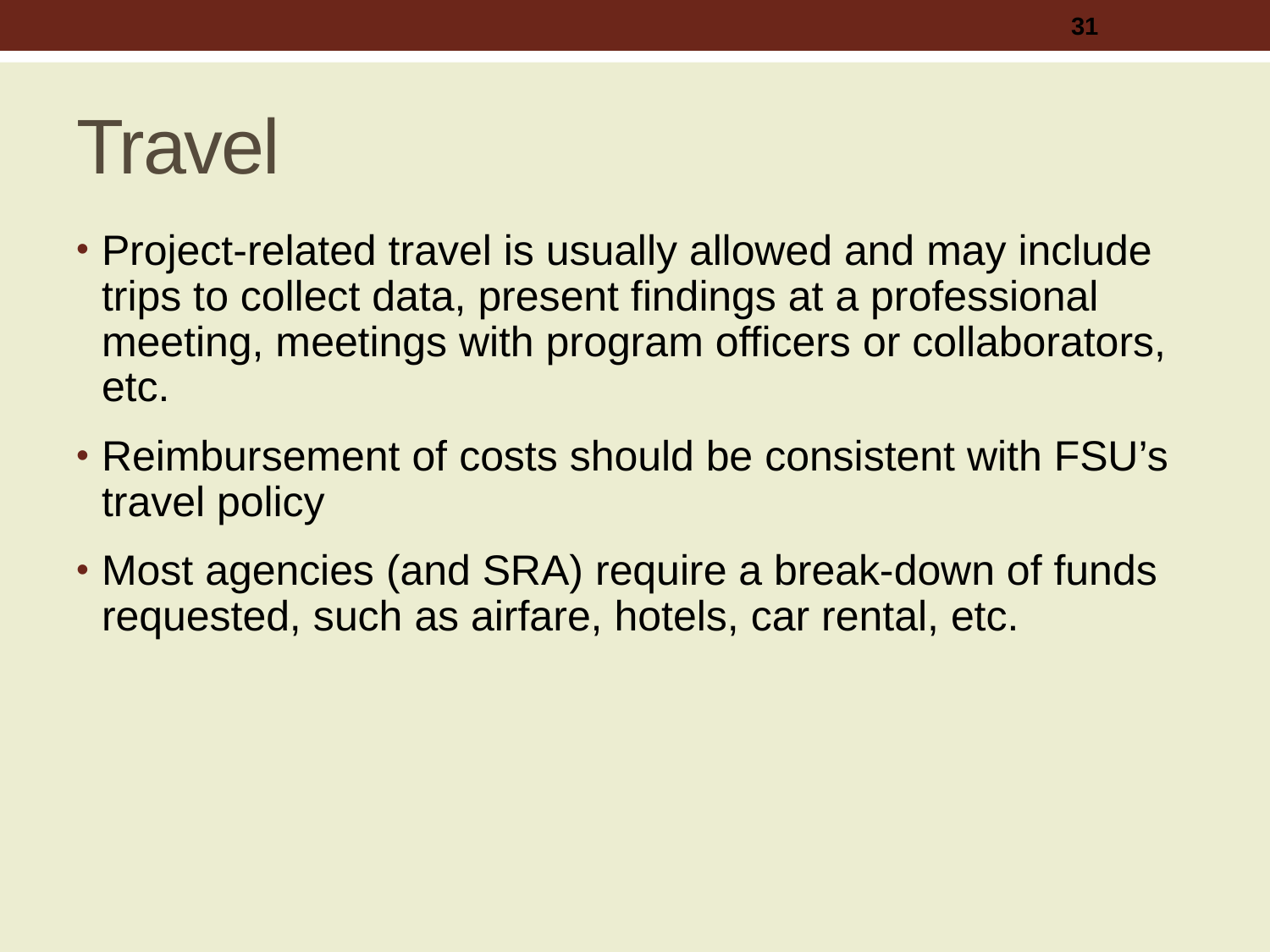

31
# Travel
Project-related travel is usually allowed and may include trips to collect data, present findings at a professional meeting, meetings with program officers or collaborators, etc.
Reimbursement of costs should be consistent with FSU’s travel policy
Most agencies (and SRA) require a break-down of funds requested, such as airfare, hotels, car rental, etc.